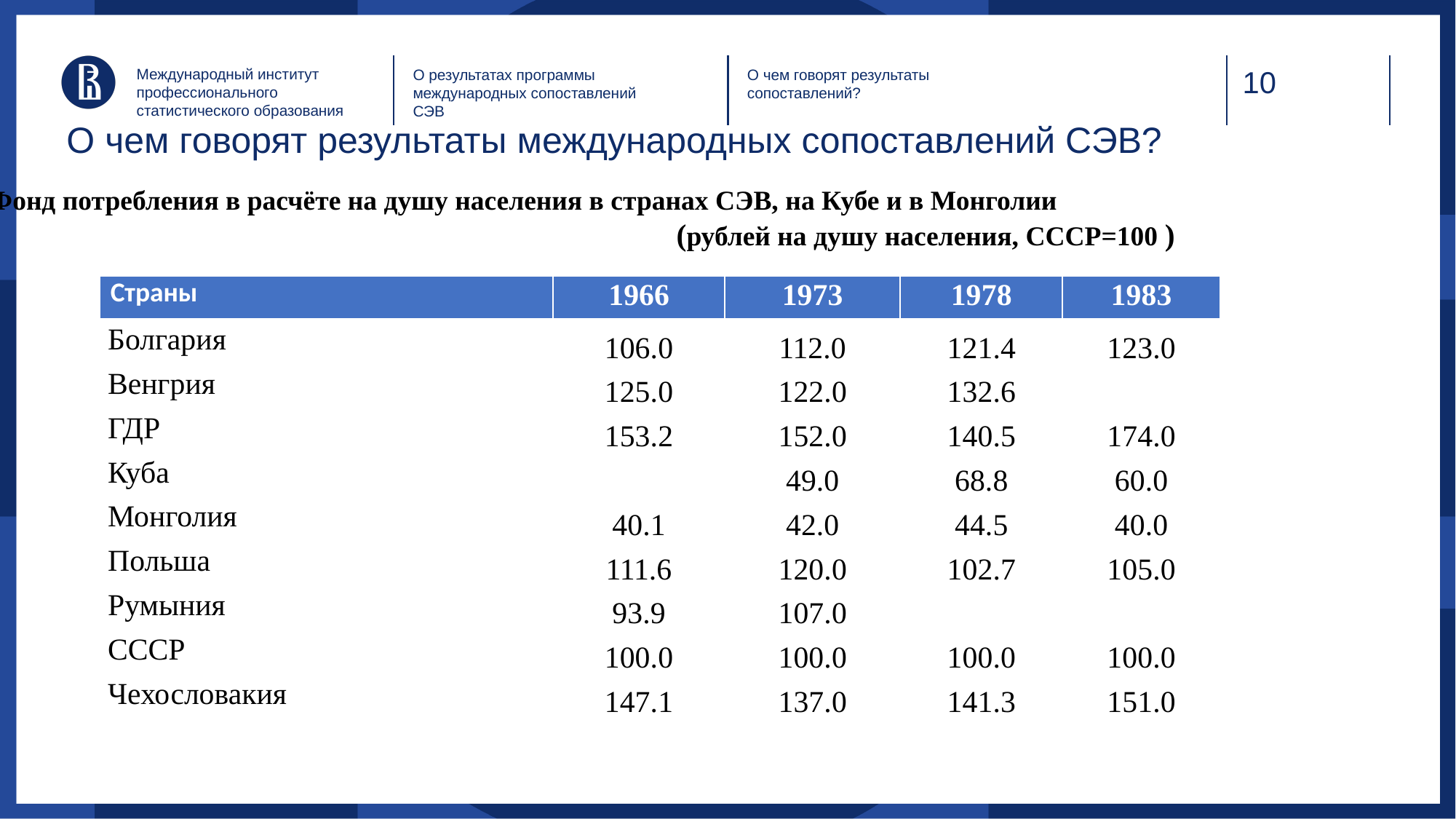

Международный институт профессионального статистического образования
О результатах программы международных сопоставлений СЭВ
О чем говорят результаты сопоставлений?
# О чем говорят результаты международных сопоставлений СЭВ?

Фонд потребления в расчёте на душу населения в странах СЭВ, на Кубе и в Монголии                                                                                                                 (рублей на душу населения, СССР=100 )
| Страны | 1966 | 1973 | 1978 | 1983 |
| --- | --- | --- | --- | --- |
| Болгария | 106.0 | 112.0 | 121.4 | 123.0 |
| Венгрия | 125.0 | 122.0 | 132.6 |  |
| ГДР | 153.2 | 152.0 | 140.5 | 174.0 |
| Куба |  | 49.0 | 68.8 | 60.0 |
| Монголия | 40.1 | 42.0 | 44.5 | 40.0 |
| Польша | 111.6 | 120.0 | 102.7 | 105.0 |
| Румыния | 93.9 | 107.0 |  |  |
| СССР | 100.0 | 100.0 | 100.0 | 100.0 |
| Чехословакия | 147.1 | 137.0 | 141.3 | 151.0 |
|  |  |  |  |  |